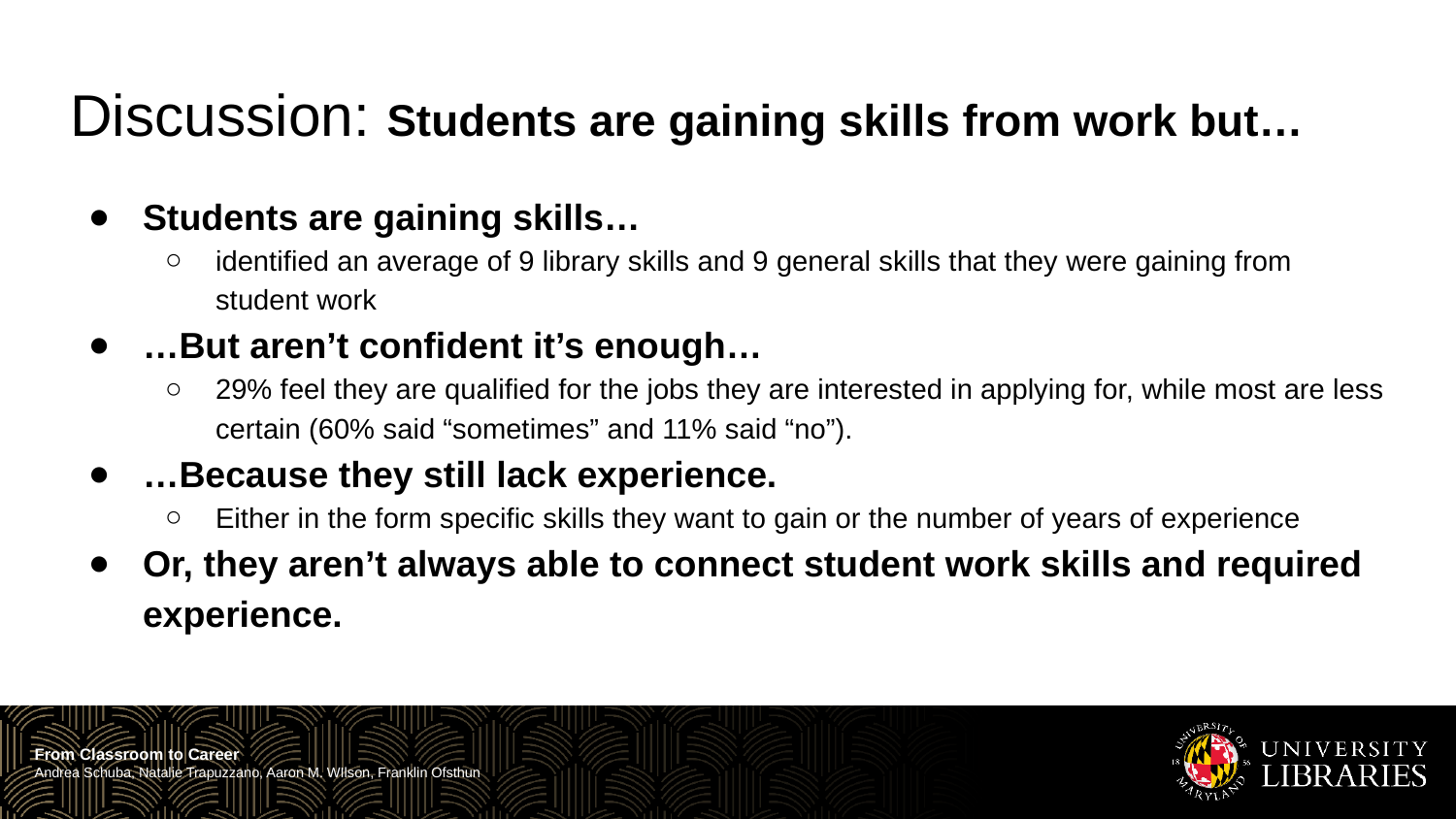

# Discussion: Students are gaining skills from work but…

Students are gaining skills…
identified an average of 9 library skills and 9 general skills that they were gaining from student work
…But aren’t confident it’s enough…
29% feel they are qualified for the jobs they are interested in applying for, while most are less certain (60% said “sometimes” and 11% said “no”).
…Because they still lack experience.
Either in the form specific skills they want to gain or the number of years of experience
Or, they aren’t always able to connect student work skills and required experience.
From Classroom to Career
Andrea Schuba, Natalie Trapuzzano, Aaron M. WIlson, Franklin Ofsthun